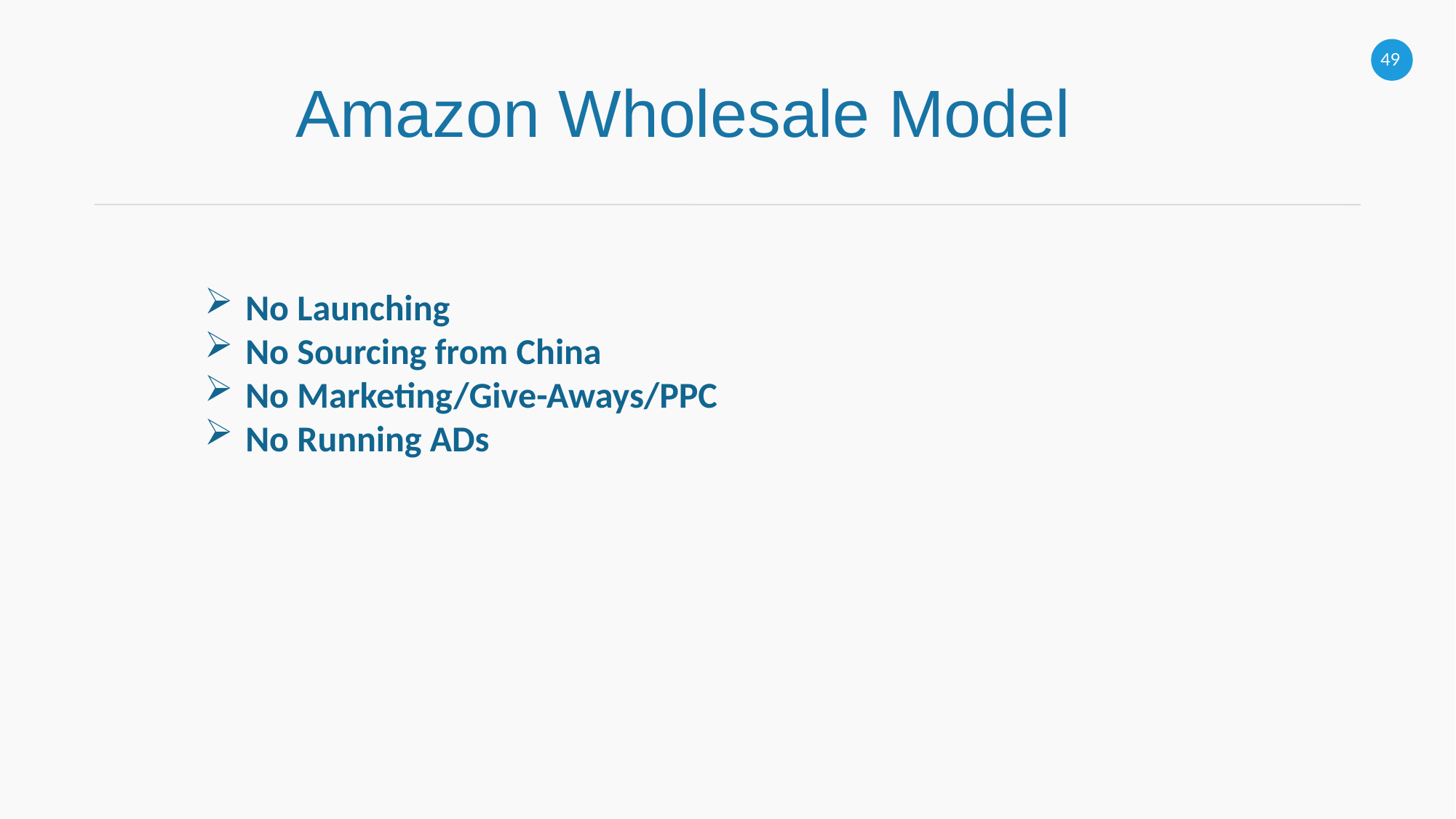

Amazon Wholesale Model
No Launching
No Sourcing from China
No Marketing/Give-Aways/PPC
No Running ADs